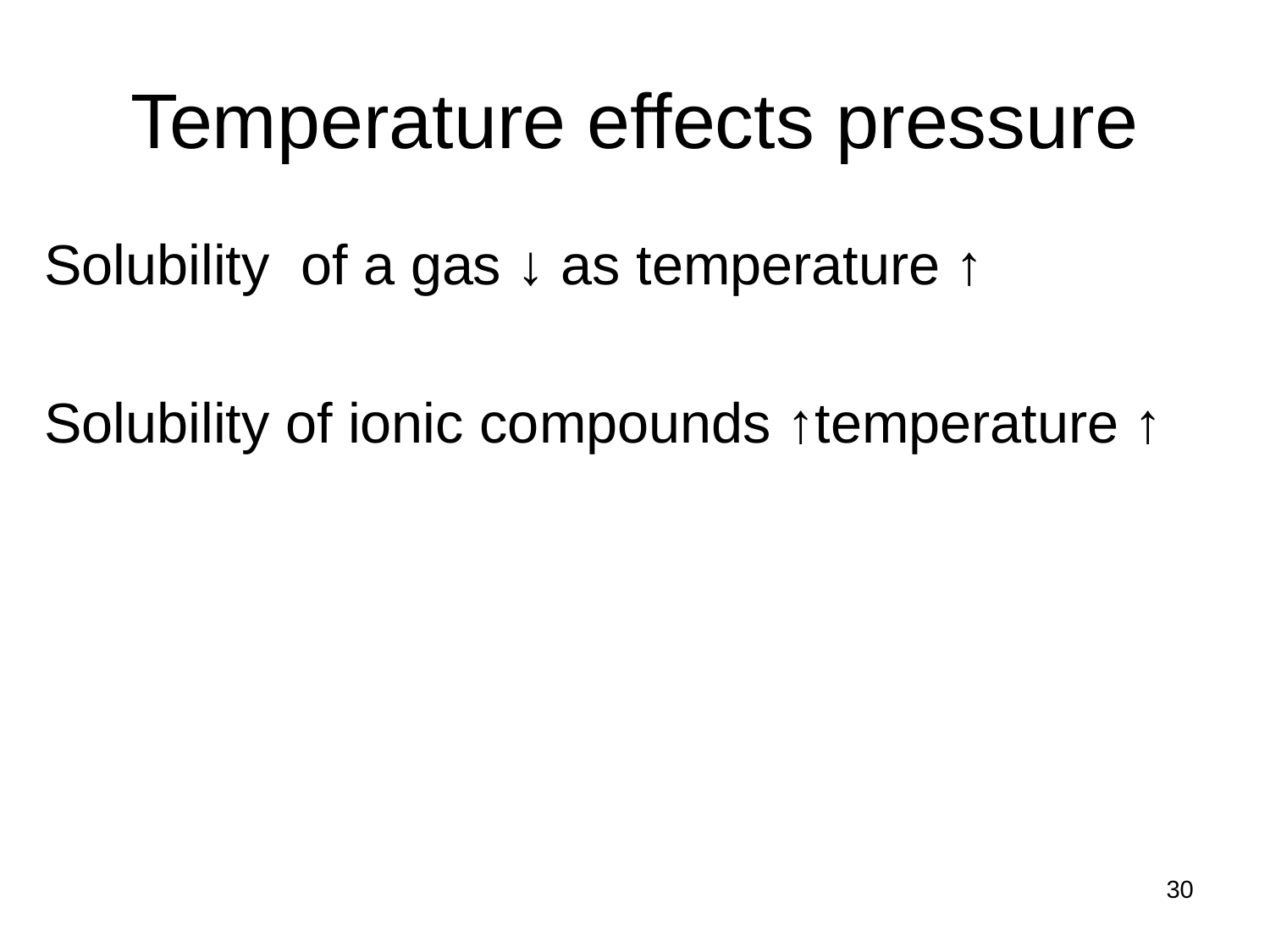

# Temperature effects pressure
Solubility  of a gas ↓ as temperature ↑

Solubility of ionic compounds ↑temperature ↑

30